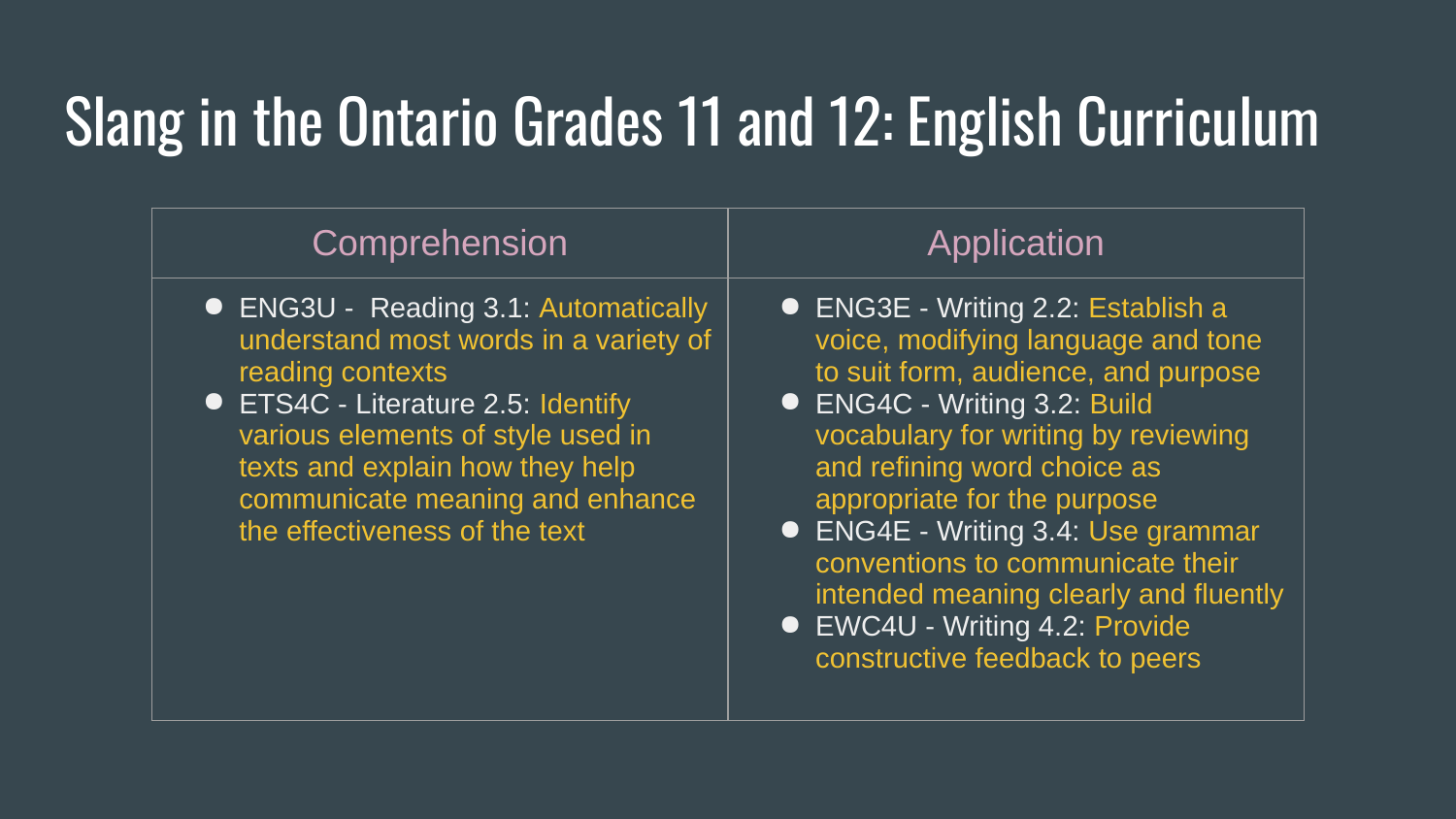

# Slang in the Ontario Grades 11 and 12: English Curriculum

| Comprehension | Application |
| --- | --- |
| ENG3U - Reading 3.1: Automatically understand most words in a variety of reading contexts ETS4C - Literature 2.5: Identify various elements of style used in texts and explain how they help communicate meaning and enhance the effectiveness of the text | ENG3E - Writing 2.2: Establish a voice, modifying language and tone to suit form, audience, and purpose ENG4C - Writing 3.2: Build vocabulary for writing by reviewing and refining word choice as appropriate for the purpose ENG4E - Writing 3.4: Use grammar conventions to communicate their intended meaning clearly and fluently EWC4U - Writing 4.2: Provide constructive feedback to peers |